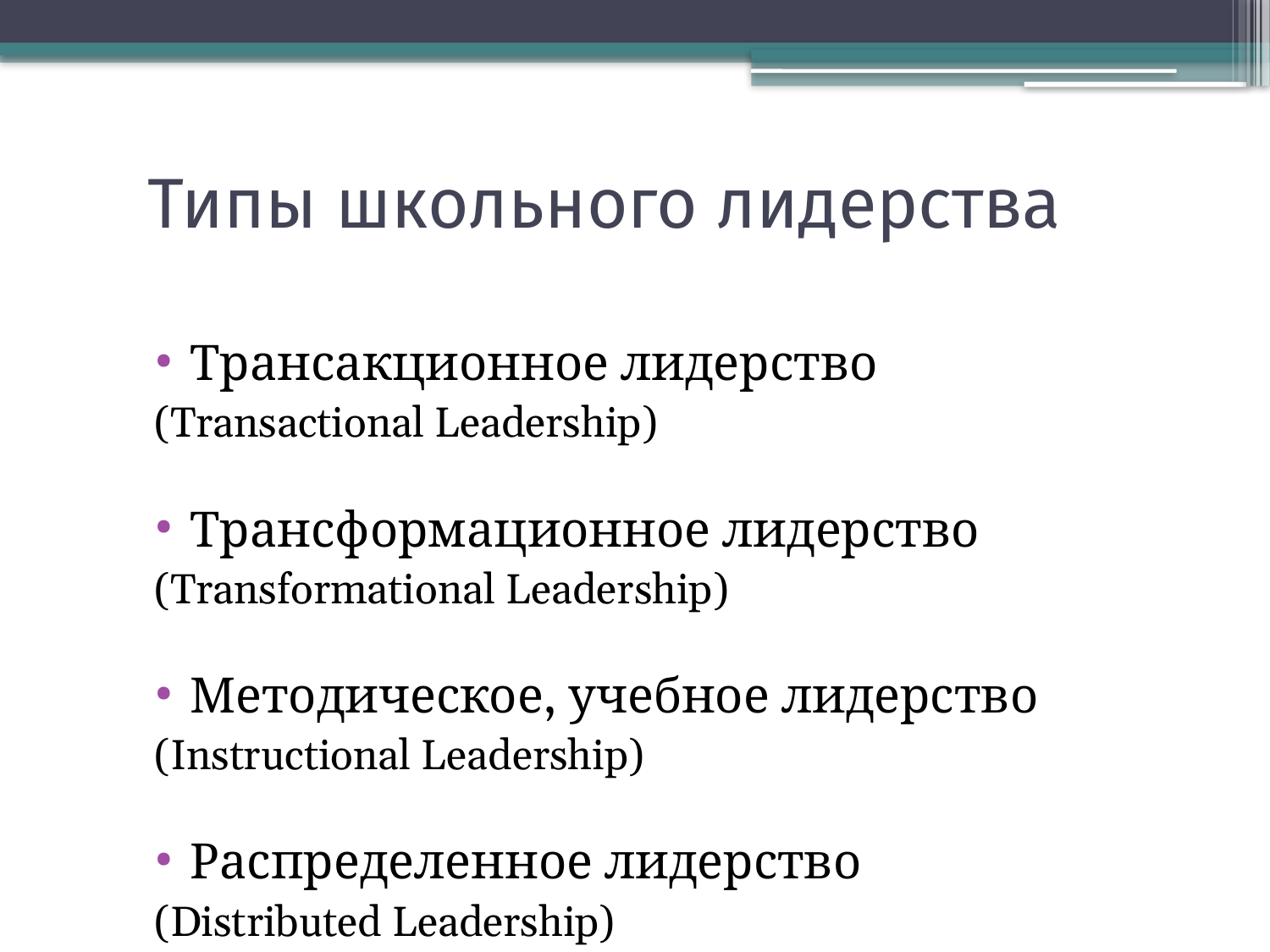

# Типы школьного лидерства
Трансакционное лидерство
(Transactional Leadership)

Трансформационное лидерство
(Transformational Leadership)

Методическое, учебное лидерство
(Instructional Leadership)

Распределенное лидерство
(Distributed Leadership)